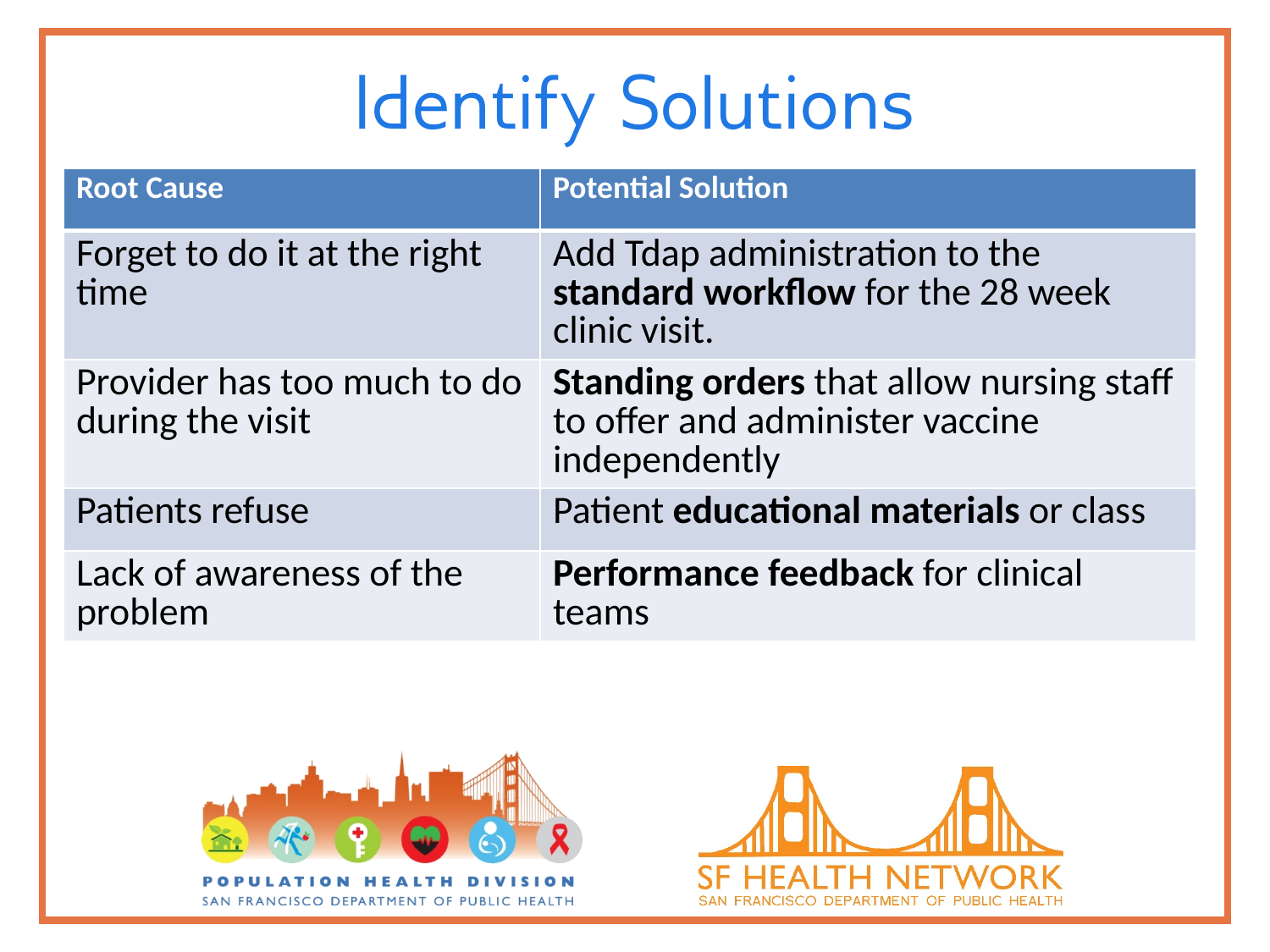

# Identify Solutions
| Root Cause | Potential Solution |
| --- | --- |
| Forget to do it at the right time | Add Tdap administration to the standard workflow for the 28 week clinic visit. |
| Provider has too much to do during the visit | Standing orders that allow nursing staff to offer and administer vaccine independently |
| Patients refuse | Patient educational materials or class |
| Lack of awareness of the problem | Performance feedback for clinical teams |